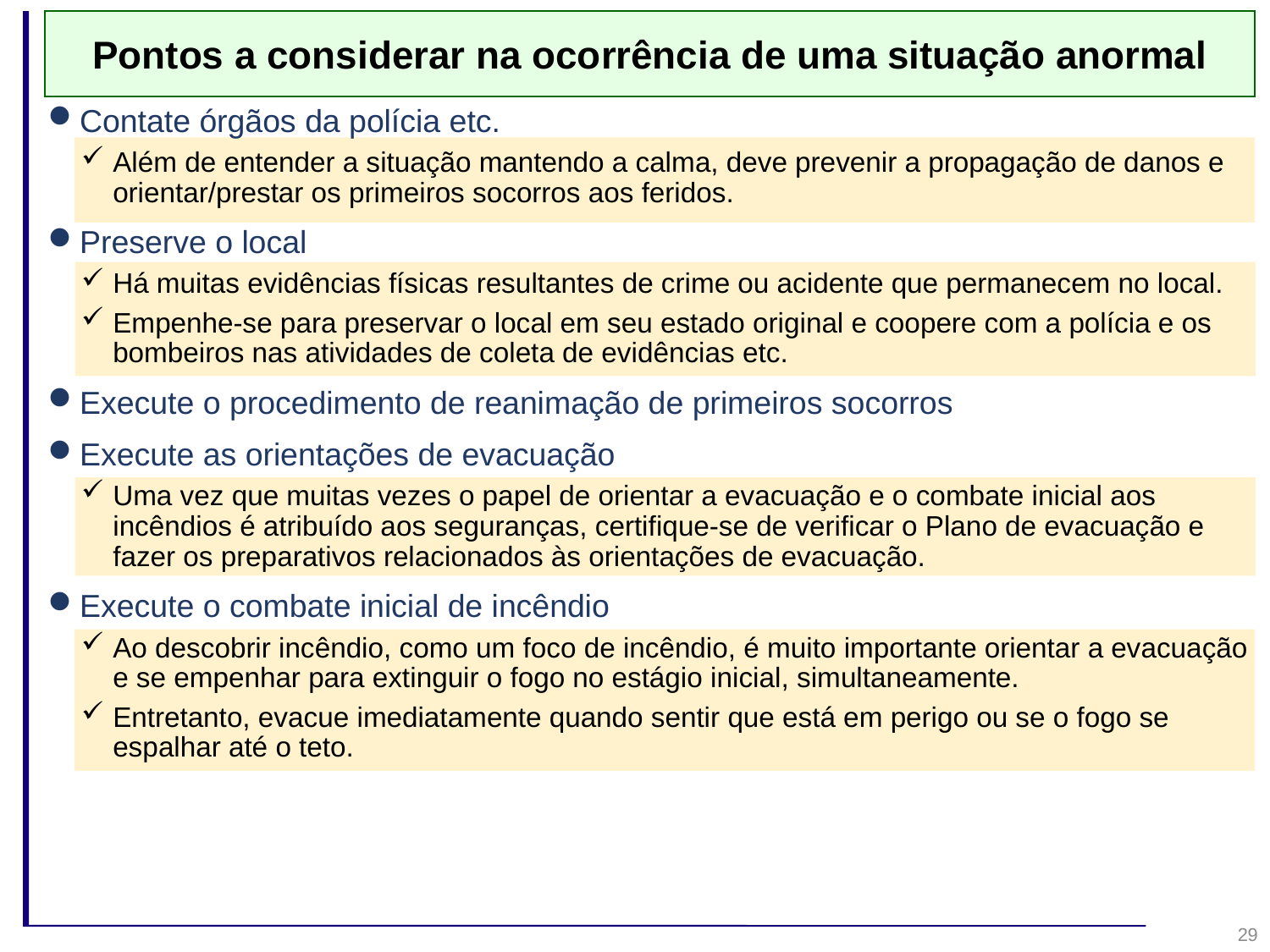

Pontos a considerar na ocorrência de uma situação anormal
Contate órgãos da polícia etc.
Além de entender a situação mantendo a calma, deve prevenir a propagação de danos e orientar/prestar os primeiros socorros aos feridos.
Preserve o local
Há muitas evidências físicas resultantes de crime ou acidente que permanecem no local.
Empenhe-se para preservar o local em seu estado original e coopere com a polícia e os bombeiros nas atividades de coleta de evidências etc.
Execute o procedimento de reanimação de primeiros socorros
Execute as orientações de evacuação
Uma vez que muitas vezes o papel de orientar a evacuação e o combate inicial aos incêndios é atribuído aos seguranças, certifique-se de verificar o Plano de evacuação e fazer os preparativos relacionados às orientações de evacuação.
Execute o combate inicial de incêndio
Ao descobrir incêndio, como um foco de incêndio, é muito importante orientar a evacuação e se empenhar para extinguir o fogo no estágio inicial, simultaneamente.
Entretanto, evacue imediatamente quando sentir que está em perigo ou se o fogo se espalhar até o teto.

29